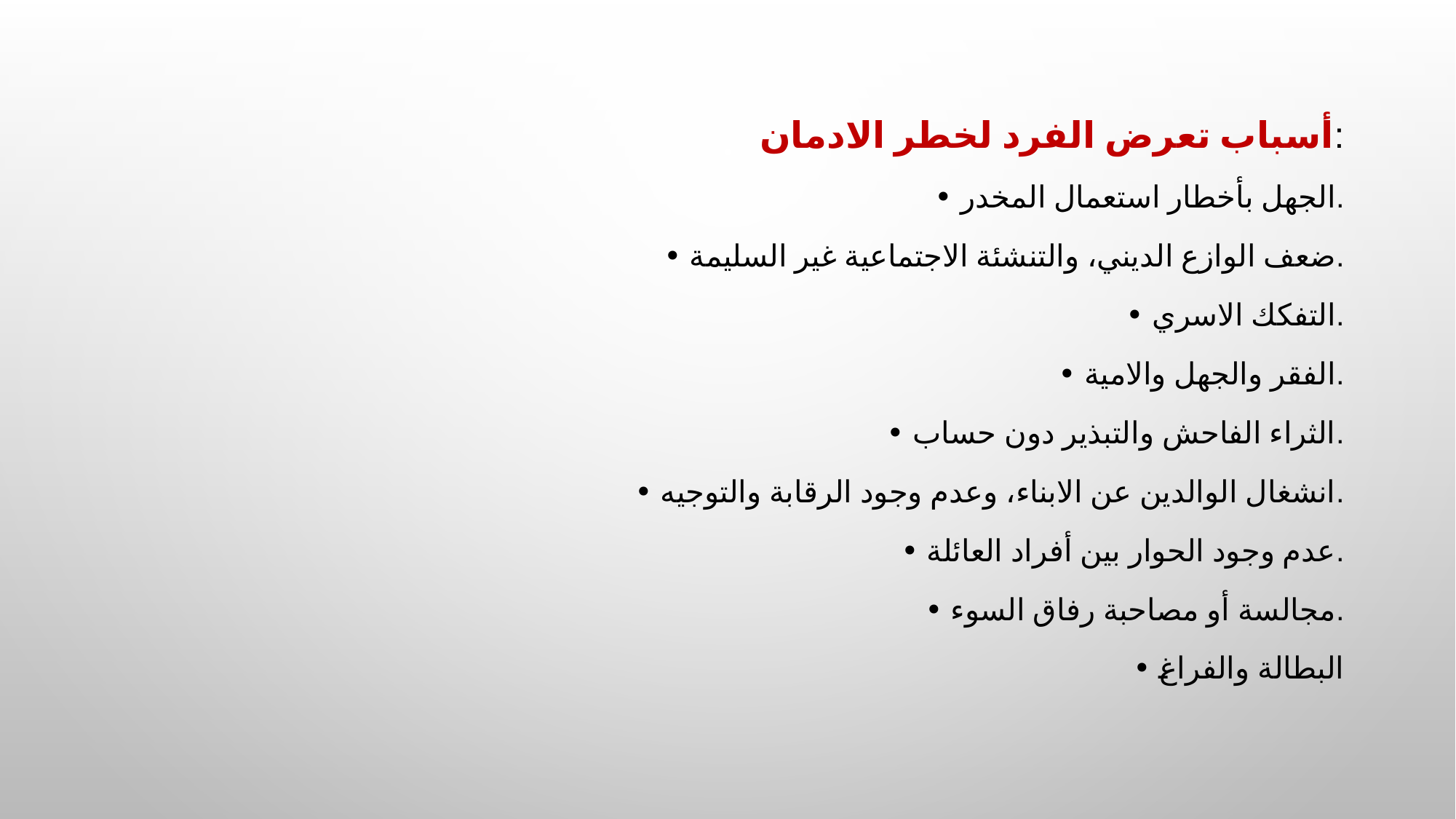

أسباب تعرض الفرد لخطر الادمان:
• الجهل بأخطار استعمال المخدر.
• ضعف الوازع الديني، والتنشئة الاجتماعية غير السليمة.
• التفكك الاسري.
• الفقر والجهل والامية.
• الثراء الفاحش والتبذير دون حساب.
• انشغال الوالدين عن الابناء، وعدم وجود الرقابة والتوجيه.
• عدم وجود الحوار بين أفراد العائلة.
• مجالسة أو مصاحبة رفاق السوء.
• البطالة والفراغ